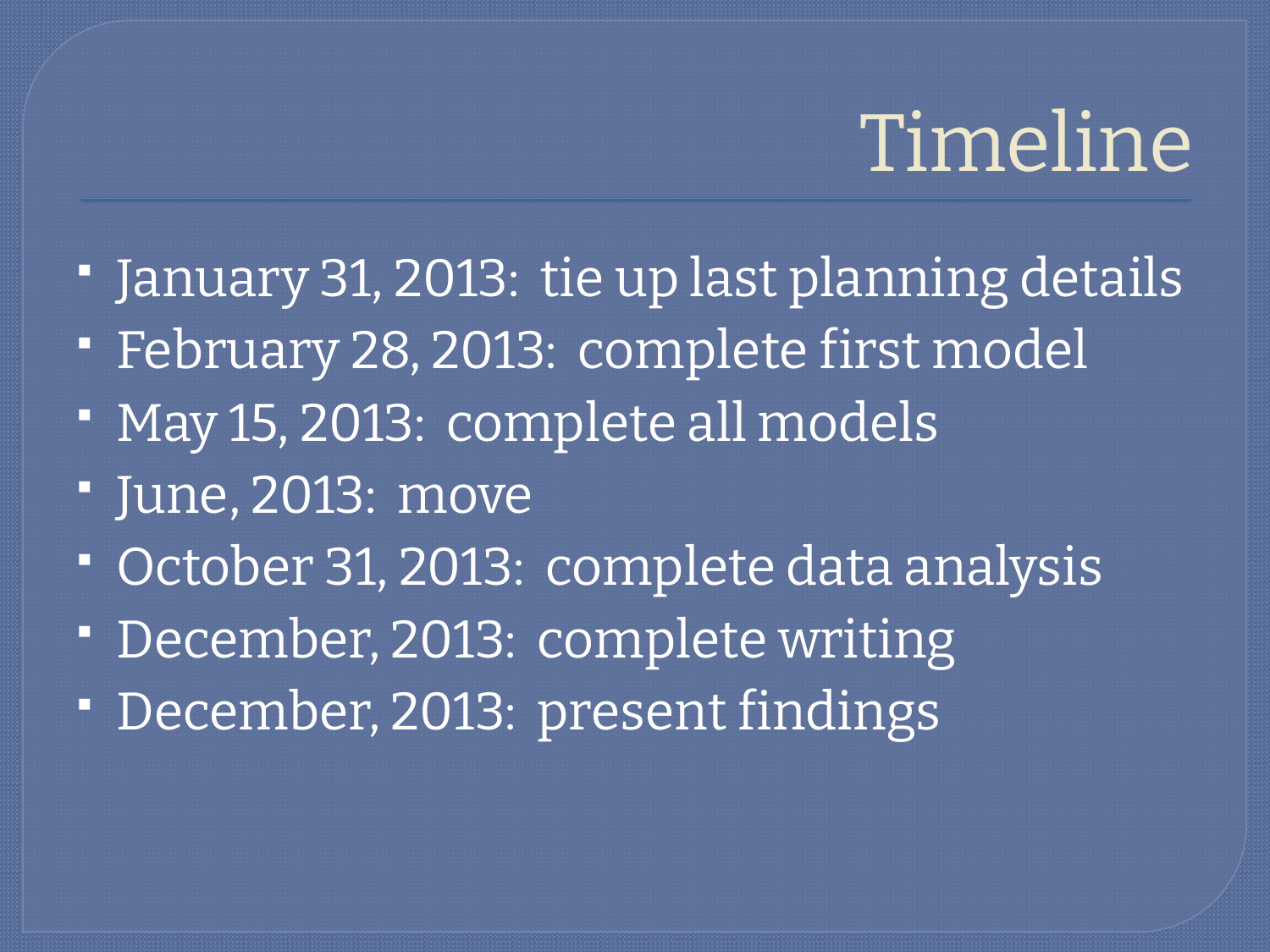

# Timeline
January 31, 2013:  tie up last planning details
February 28, 2013:  complete first model
May 15, 2013:  complete all models
June, 2013:  move
October 31, 2013:  complete data analysis
December, 2013:  complete writing
December, 2013:  present findings